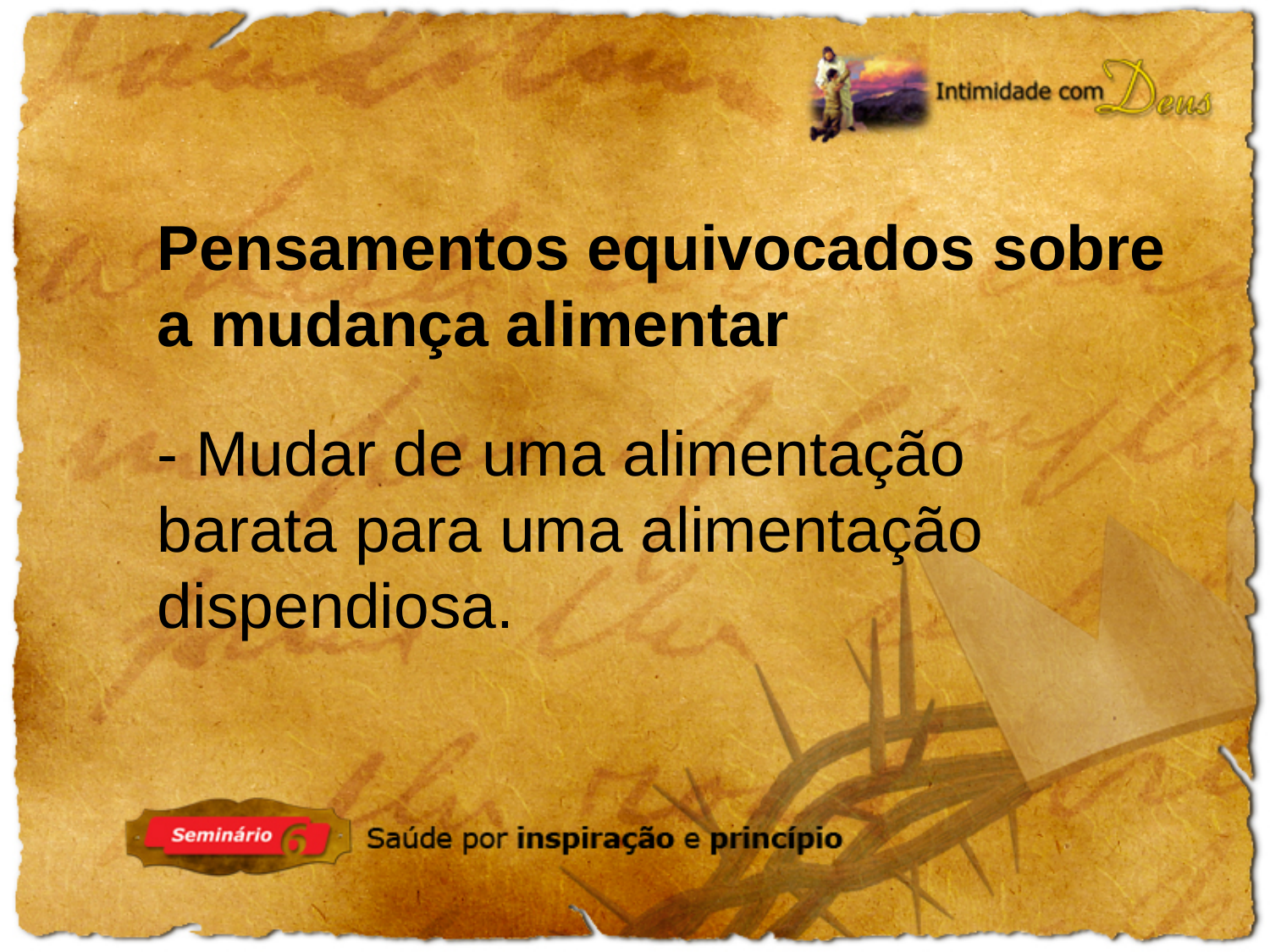

Pensamentos equivocados sobre a mudança alimentar
- Mudar de uma alimentação barata para uma alimentação dispendiosa.